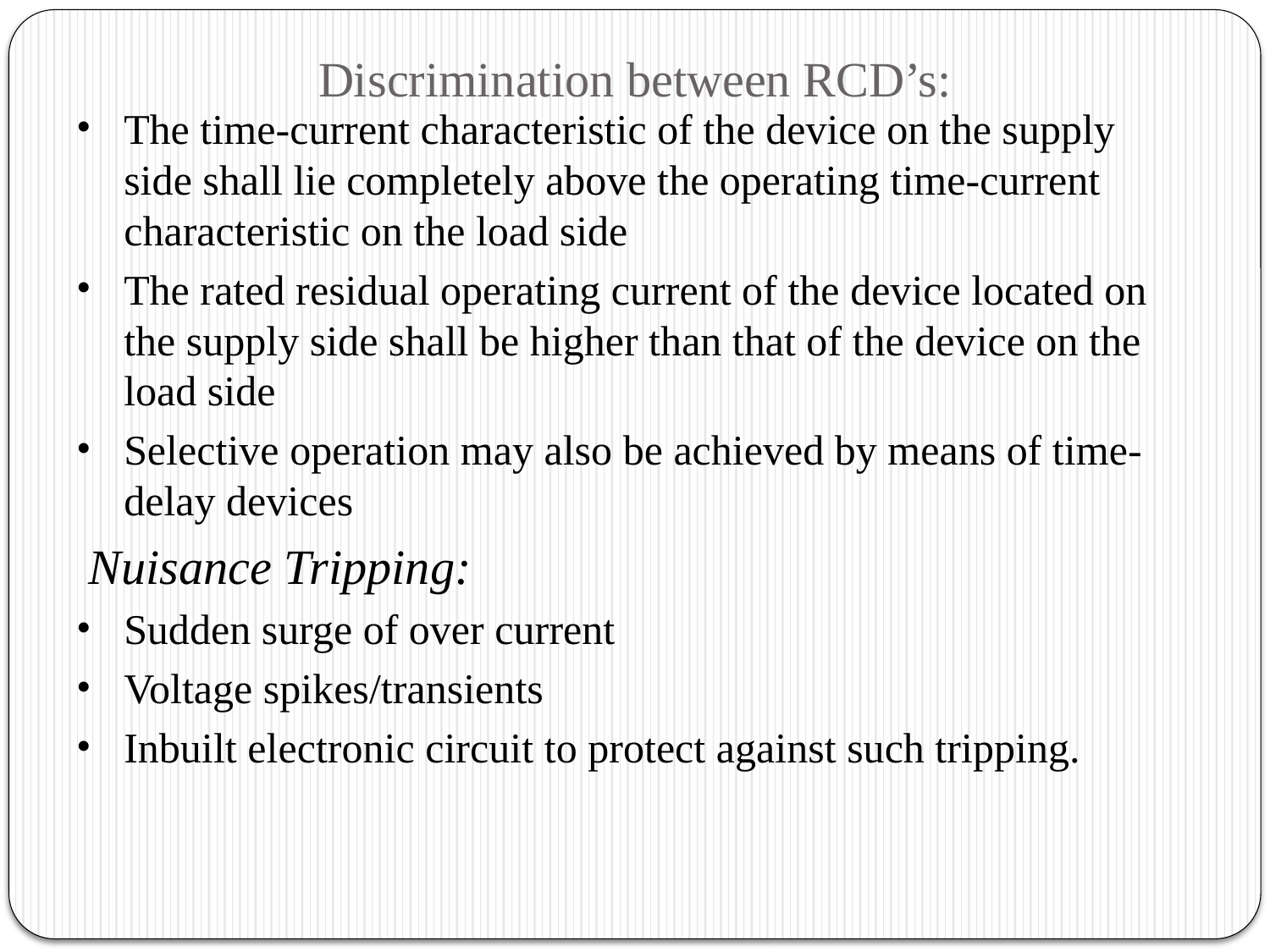

# Discrimination between RCD’s:
The time-current characteristic of the device on the supply side shall lie completely above the operating time-current characteristic on the load side
The rated residual operating current of the device located on the supply side shall be higher than that of the device on the load side
Selective operation may also be achieved by means of time-delay devices
 Nuisance Tripping:
Sudden surge of over current
Voltage spikes/transients
Inbuilt electronic circuit to protect against such tripping.